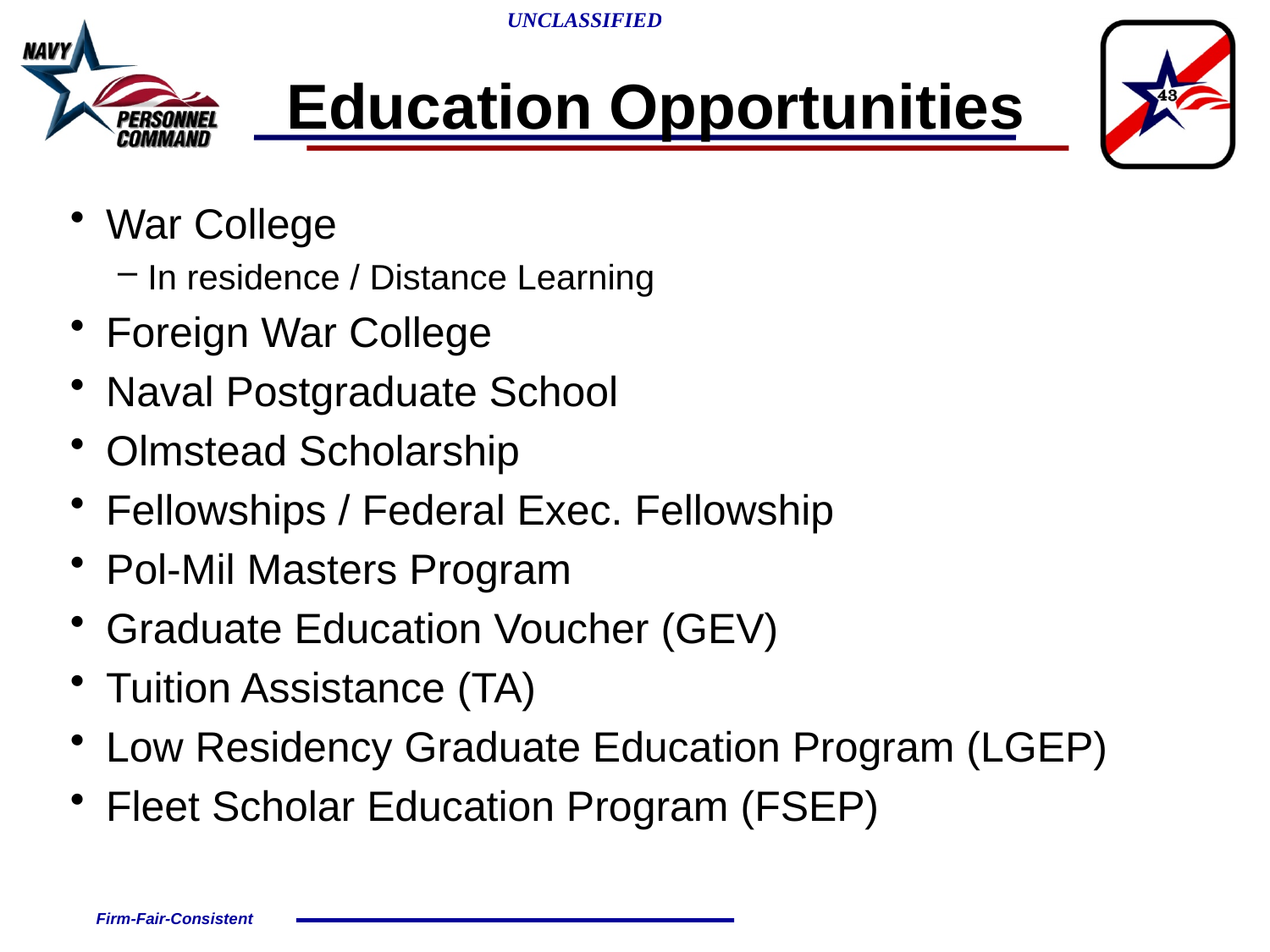

# Education Opportunities
War College
In residence / Distance Learning
Foreign War College
Naval Postgraduate School
Olmstead Scholarship
Fellowships / Federal Exec. Fellowship
Pol-Mil Masters Program
Graduate Education Voucher (GEV)
Tuition Assistance (TA)
Low Residency Graduate Education Program (LGEP)
Fleet Scholar Education Program (FSEP)